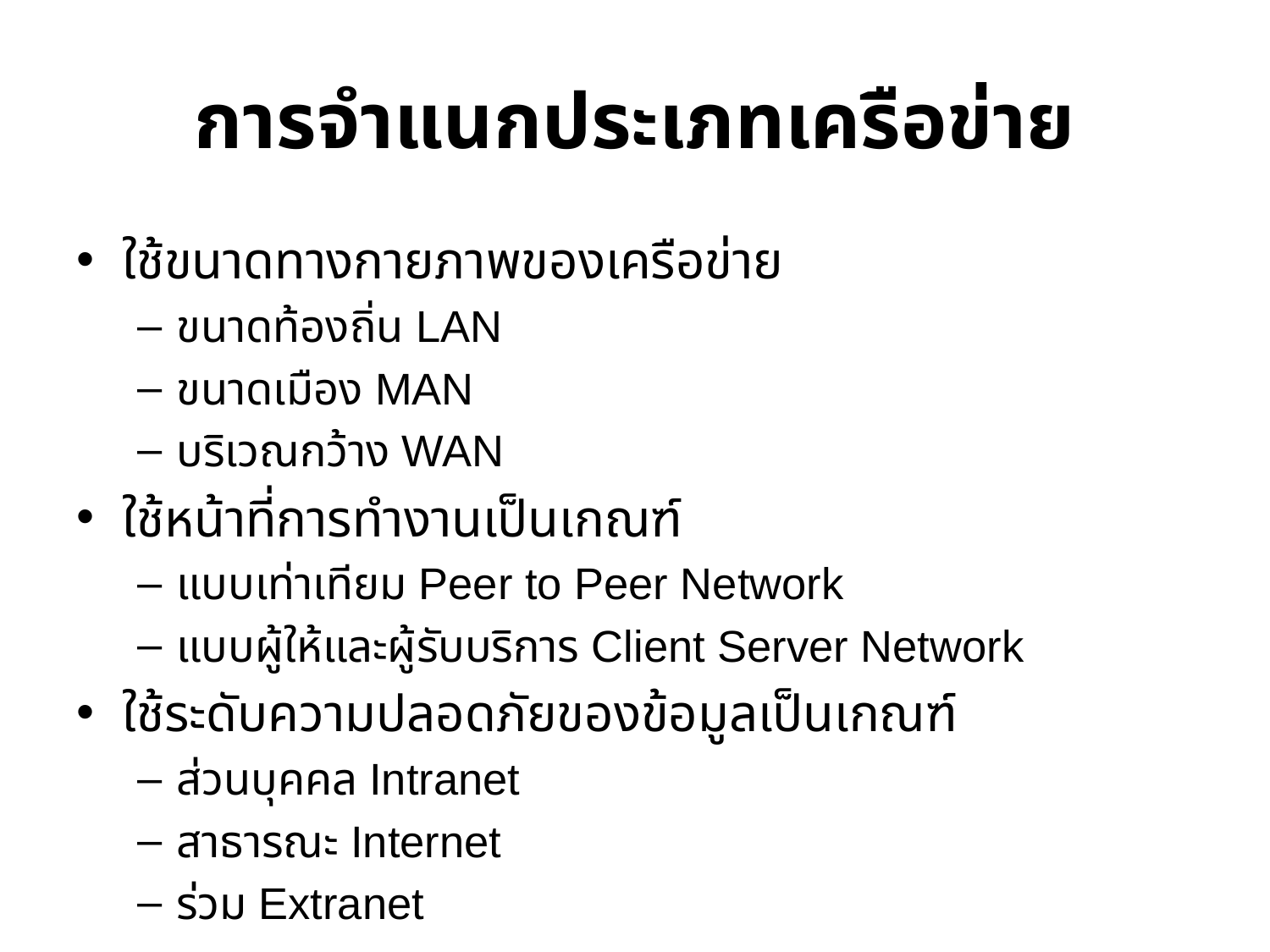

# การจำแนกประเภทเครือข่าย
ใช้ขนาดทางกายภาพของเครือข่าย
ขนาดท้องถิ่น LAN
ขนาดเมือง MAN
บริเวณกว้าง WAN
ใช้หน้าที่การทำงานเป็นเกณฑ์
แบบเท่าเทียม Peer to Peer Network
แบบผู้ให้และผู้รับบริการ Client Server Network
ใช้ระดับความปลอดภัยของข้อมูลเป็นเกณฑ์
ส่วนบุคคล Intranet
สาธารณะ Internet
ร่วม Extranet